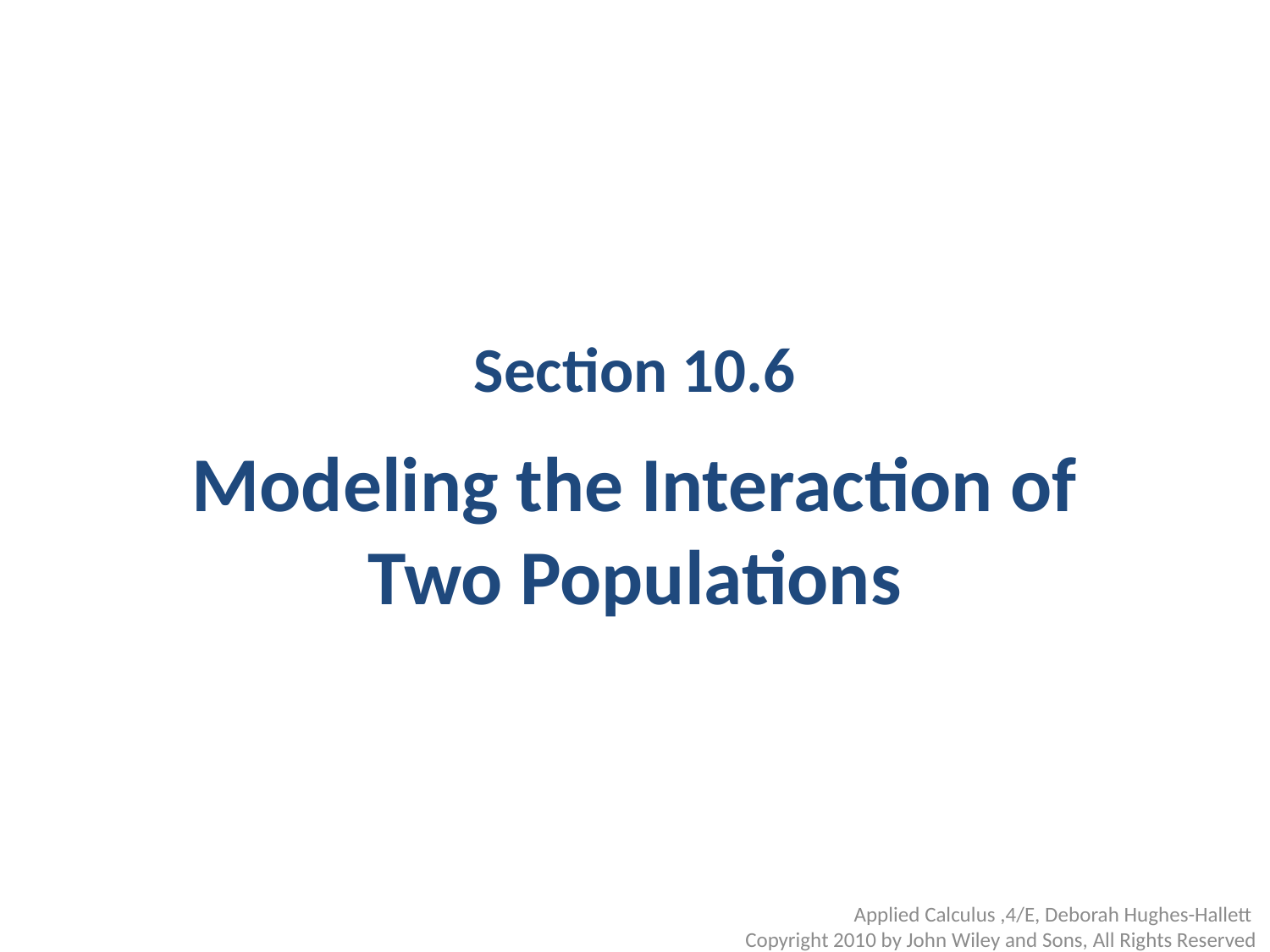

Section 10.6
Modeling the Interaction of Two Populations
Applied Calculus ,4/E, Deborah Hughes-Hallett
Copyright 2010 by John Wiley and Sons, All Rights Reserved